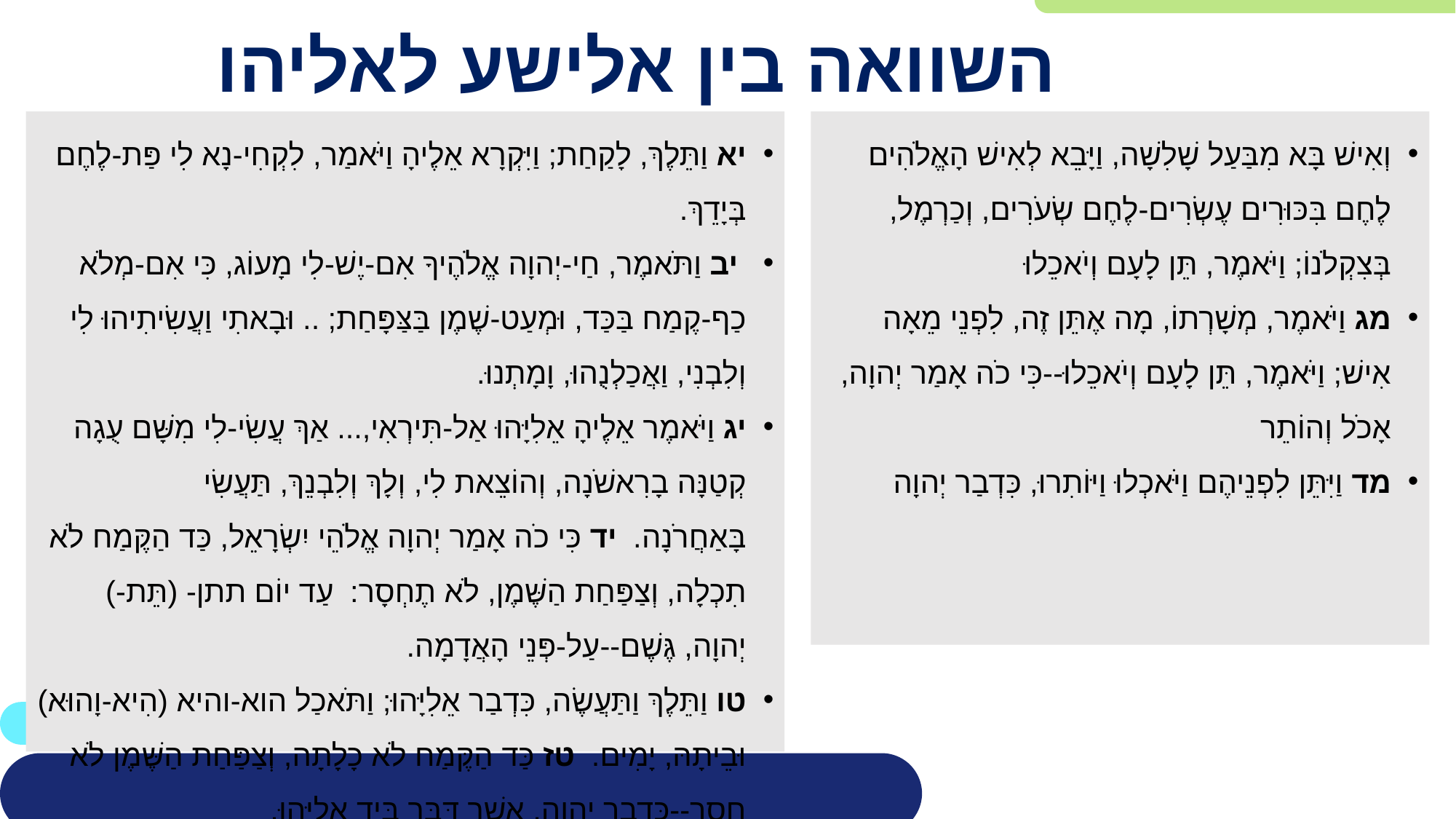

# השוואה בין אלישע לאליהו
יא וַתֵּלֶךְ, לָקַחַת; וַיִּקְרָא אֵלֶיהָ וַיֹּאמַר, לִקְחִי-נָא לִי פַּת-לֶחֶם בְּיָדֵךְ.
 יב וַתֹּאמֶר, חַי-יְהוָה אֱלֹהֶיךָ אִם-יֶשׁ-לִי מָעוֹג, כִּי אִם-מְלֹא כַף-קֶמַח בַּכַּד, וּמְעַט-שֶׁמֶן בַּצַּפָּחַת; .. וּבָאתִי וַעֲשִׂיתִיהוּ לִי וְלִבְנִי, וַאֲכַלְנֻהוּ, וָמָתְנוּ.
יג וַיֹּאמֶר אֵלֶיהָ אֵלִיָּהוּ אַל-תִּירְאִי,... אַךְ עֲשִׂי-לִי מִשָּׁם עֻגָה קְטַנָּה בָרִאשֹׁנָה, וְהוֹצֵאת לִי, וְלָךְ וְלִבְנֵךְ, תַּעֲשִׂי בָּאַחֲרֹנָה.  יד כִּי כֹה אָמַר יְהוָה אֱלֹהֵי יִשְׂרָאֵל, כַּד הַקֶּמַח לֹא תִכְלָה, וְצַפַּחַת הַשֶּׁמֶן, לֹא תֶחְסָר:  עַד יוֹם תתן- (תֵּת-) יְהוָה, גֶּשֶׁם--עַל-פְּנֵי הָאֲדָמָה.
טו וַתֵּלֶךְ וַתַּעֲשֶׂה, כִּדְבַר אֵלִיָּהוּ; וַתֹּאכַל הוא-והיא (הִיא-וָהוּא) וּבֵיתָהּ, יָמִים.  טז כַּד הַקֶּמַח לֹא כָלָתָה, וְצַפַּחַת הַשֶּׁמֶן לֹא חָסֵר--כִּדְבַר יְהוָה, אֲשֶׁר דִּבֶּר בְּיַד אֵלִיָּהוּ.
וְאִישׁ בָּא מִבַּעַל שָׁלִשָׁה, וַיָּבֵא לְאִישׁ הָאֱלֹהִים לֶחֶם בִּכּוּרִים עֶשְׂרִים-לֶחֶם שְׂעֹרִים, וְכַרְמֶל, בְּצִקְלֹנוֹ; וַיֹּאמֶר, תֵּן לָעָם וְיֹאכֵלוּ
מג וַיֹּאמֶר, מְשָׁרְתוֹ, מָה אֶתֵּן זֶה, לִפְנֵי מֵאָה אִישׁ; וַיֹּאמֶר, תֵּן לָעָם וְיֹאכֵלוּ--כִּי כֹה אָמַר יְהוָה, אָכֹל וְהוֹתֵר
מד וַיִּתֵּן לִפְנֵיהֶם וַיֹּאכְלוּ וַיּוֹתִרוּ, כִּדְבַר יְהוָה